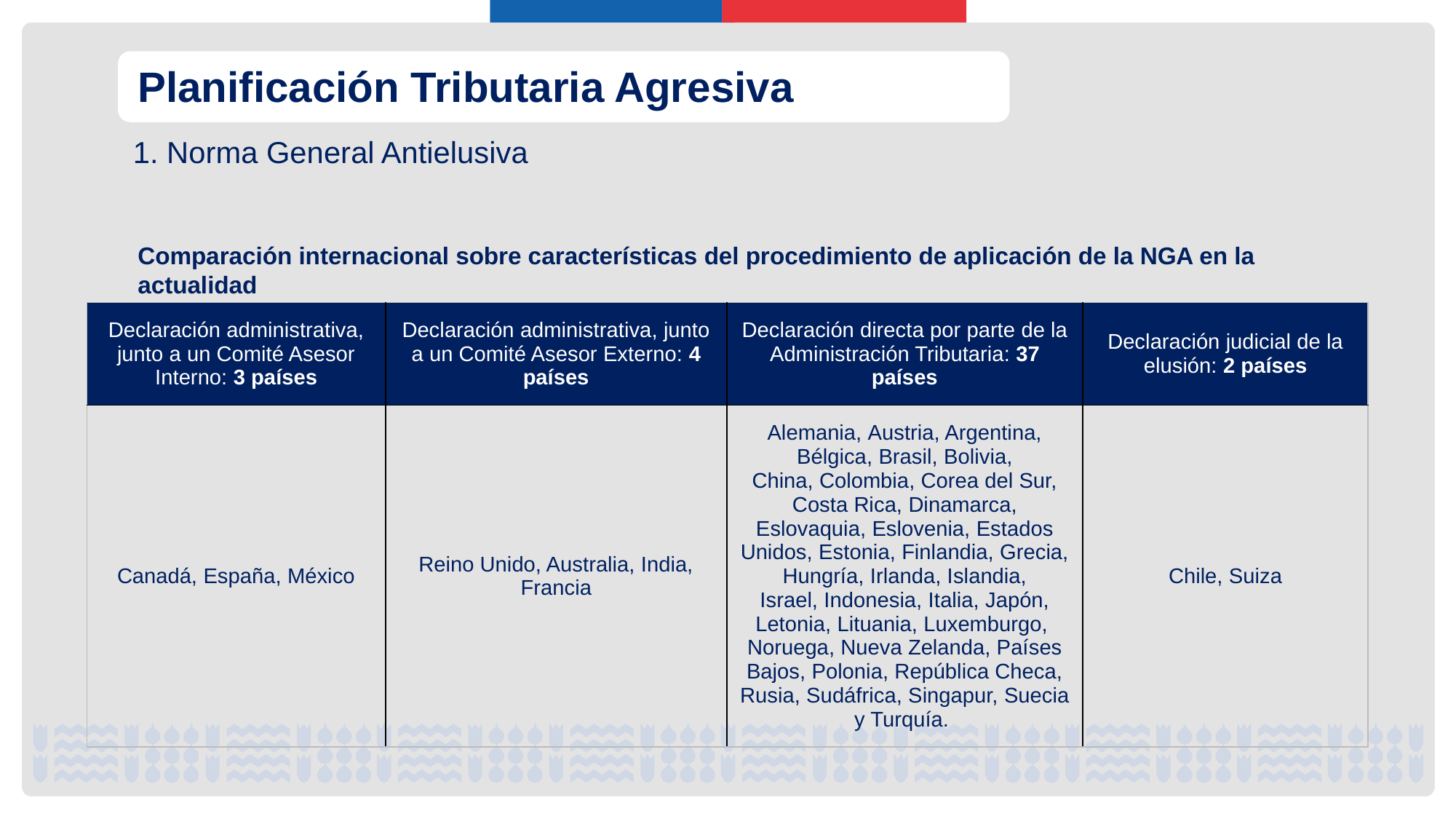

Planificación Tributaria Agresiva
1. Norma General Antielusiva
Comparación internacional sobre características del procedimiento de aplicación de la NGA en la actualidad
| Declaración administrativa, junto a un Comité Asesor Interno: 3 países | Declaración administrativa, junto a un Comité Asesor Externo: 4 países | Declaración directa por parte de la Administración Tributaria: 37 países | Declaración judicial de la elusión: 2 países |
| --- | --- | --- | --- |
| Canadá, España, México | Reino Unido, Australia, India, Francia | Alemania, Austria, Argentina, Bélgica, Brasil, Bolivia, China, Colombia, Corea del Sur, Costa Rica, Dinamarca, Eslovaquia, Eslovenia, Estados Unidos, Estonia, Finlandia, Grecia, Hungría, Irlanda, Islandia, Israel, Indonesia, Italia, Japón, Letonia, Lituania, Luxemburgo,  Noruega, Nueva Zelanda, Países Bajos, Polonia, República Checa, Rusia, Sudáfrica, Singapur, Suecia y Turquía. | Chile, Suiza |